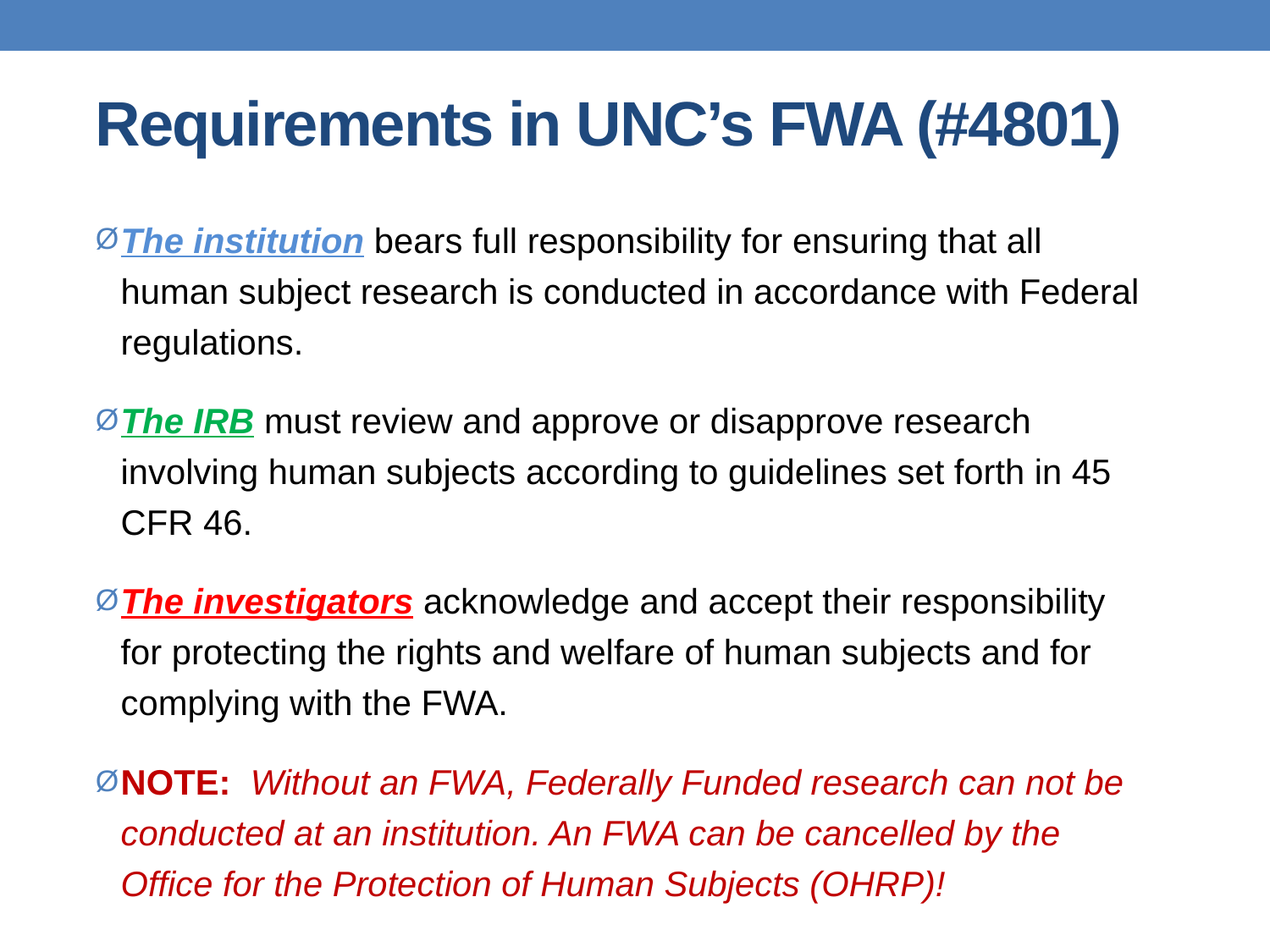

# Requirements in UNC’s FWA (#4801)
The institution bears full responsibility for ensuring that all human subject research is conducted in accordance with Federal regulations.
The IRB must review and approve or disapprove research involving human subjects according to guidelines set forth in 45 CFR 46.
The investigators acknowledge and accept their responsibility for protecting the rights and welfare of human subjects and for complying with the FWA.
NOTE:  Without an FWA, Federally Funded research can not be conducted at an institution. An FWA can be cancelled by the Office for the Protection of Human Subjects (OHRP)!